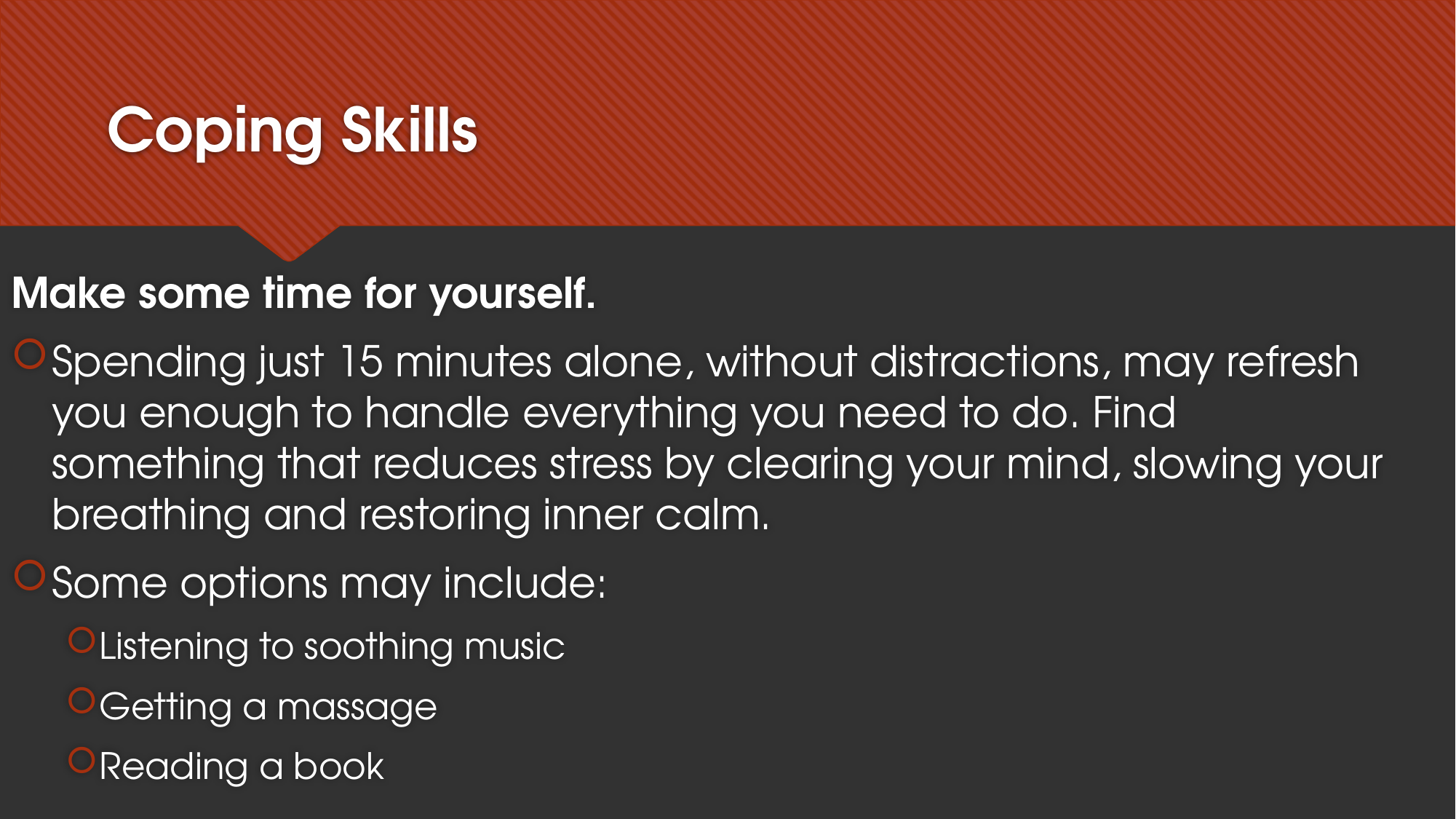

# Coping Skills
Make some time for yourself.
Spending just 15 minutes alone, without distractions, may refresh you enough to handle everything you need to do. Find something that reduces stress by clearing your mind, slowing your breathing and restoring inner calm.
Some options may include:
Listening to soothing music
Getting a massage
Reading a book